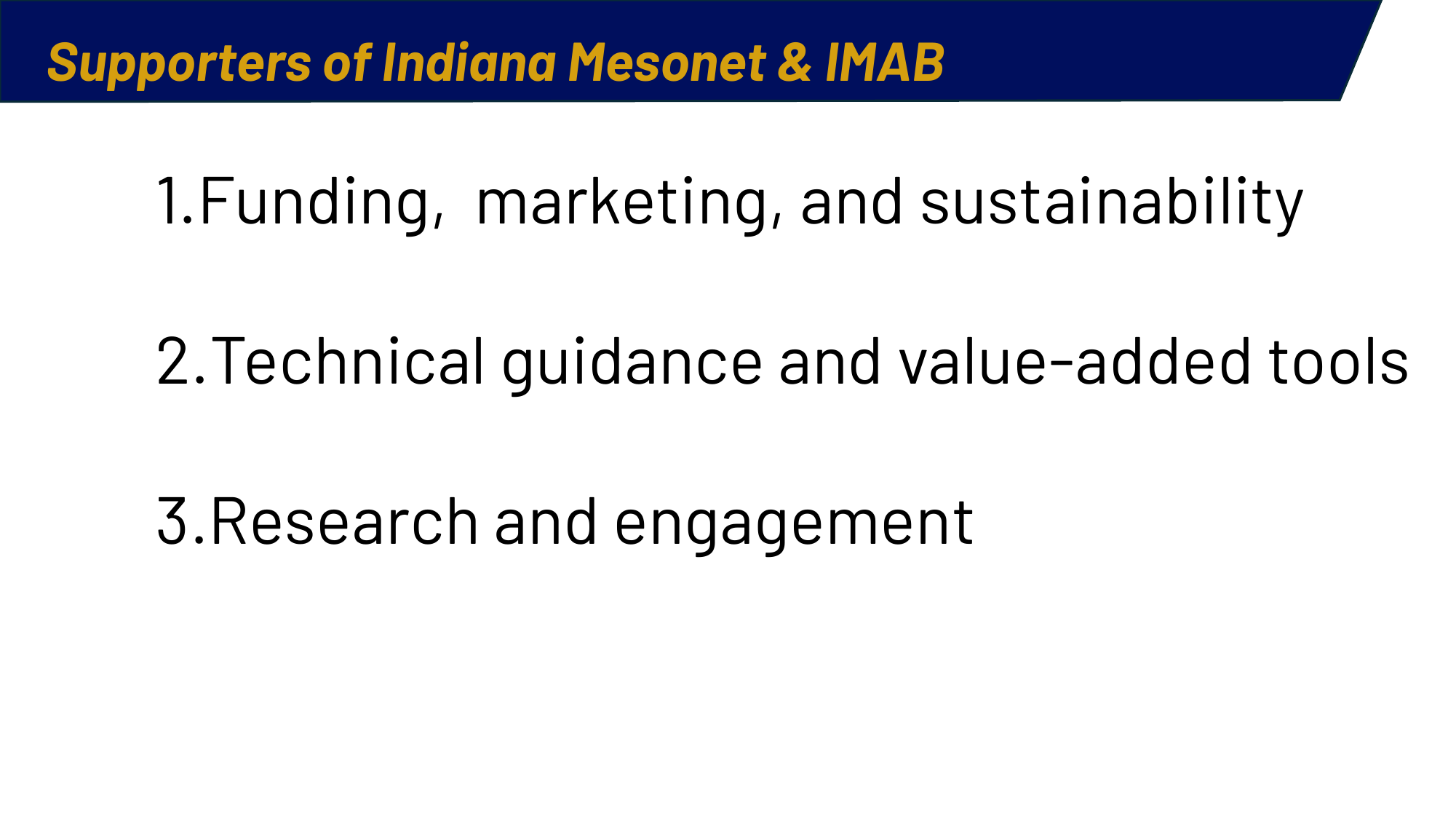

Supporters of Indiana Mesonet & IMAB

Funding,  marketing, and sustainability

Technical guidance and value-added tools

Research and engagement